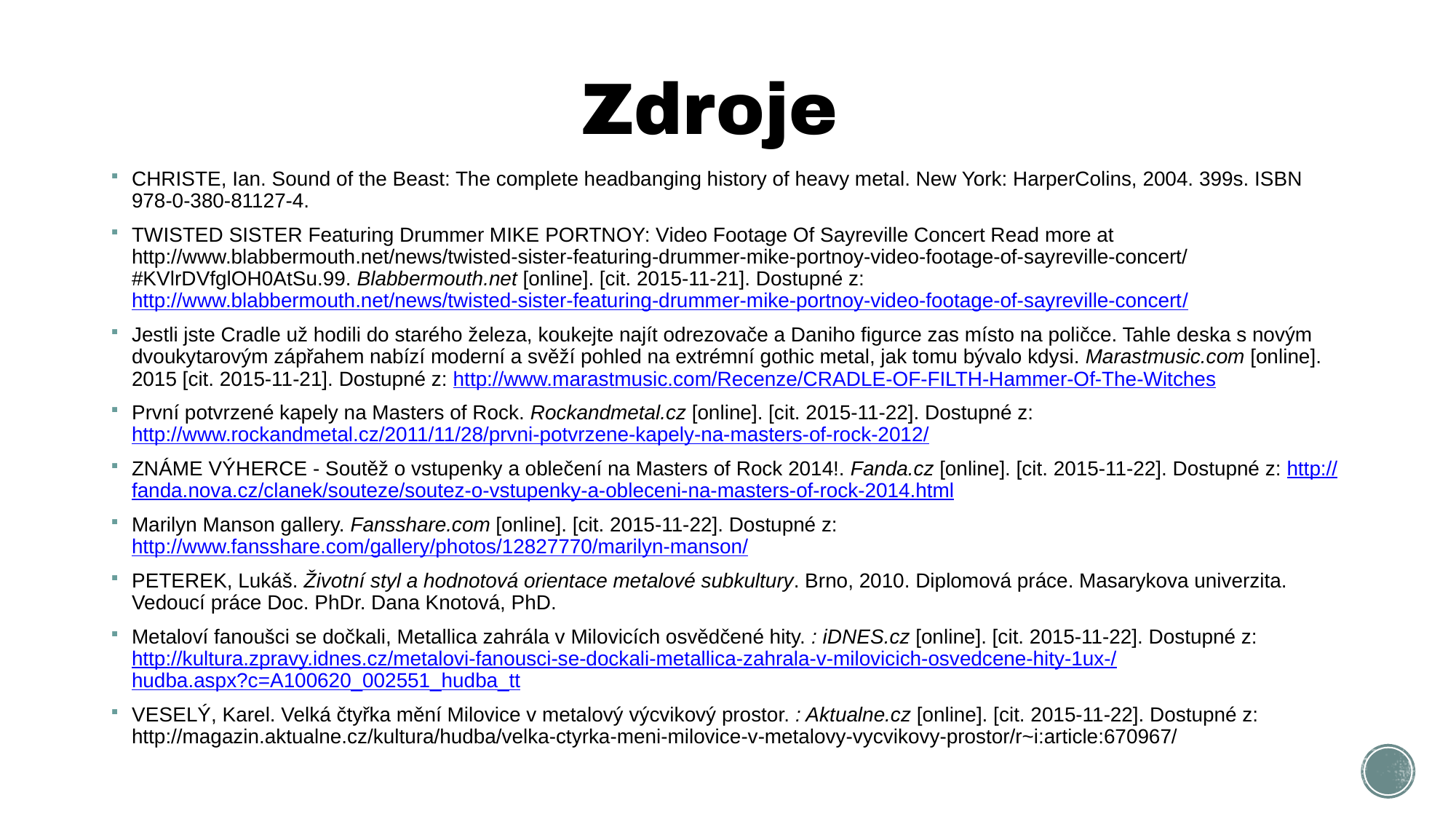

# Zdroje
CHRISTE, Ian. Sound of the Beast: The complete headbanging history of heavy metal. New York: HarperColins, 2004. 399s. ISBN 978-0-380-81127-4.
TWISTED SISTER Featuring Drummer MIKE PORTNOY: Video Footage Of Sayreville Concert Read more at http://www.blabbermouth.net/news/twisted-sister-featuring-drummer-mike-portnoy-video-footage-of-sayreville-concert/#KVlrDVfglOH0AtSu.99. Blabbermouth.net [online]. [cit. 2015-11-21]. Dostupné z: http://www.blabbermouth.net/news/twisted-sister-featuring-drummer-mike-portnoy-video-footage-of-sayreville-concert/
Jestli jste Cradle už hodili do starého železa, koukejte najít odrezovače a Daniho figurce zas místo na poličce. Tahle deska s novým dvoukytarovým zápřahem nabízí moderní a svěží pohled na extrémní gothic metal, jak tomu bývalo kdysi. Marastmusic.com [online]. 2015 [cit. 2015-11-21]. Dostupné z: http://www.marastmusic.com/Recenze/CRADLE-OF-FILTH-Hammer-Of-The-Witches
První potvrzené kapely na Masters of Rock. Rockandmetal.cz [online]. [cit. 2015-11-22]. Dostupné z: http://www.rockandmetal.cz/2011/11/28/prvni-potvrzene-kapely-na-masters-of-rock-2012/
ZNÁME VÝHERCE - Soutěž o vstupenky a oblečení na Masters of Rock 2014!. Fanda.cz [online]. [cit. 2015-11-22]. Dostupné z: http://fanda.nova.cz/clanek/souteze/soutez-o-vstupenky-a-obleceni-na-masters-of-rock-2014.html
Marilyn Manson gallery. Fansshare.com [online]. [cit. 2015-11-22]. Dostupné z: http://www.fansshare.com/gallery/photos/12827770/marilyn-manson/
PETEREK, Lukáš. Životní styl a hodnotová orientace metalové subkultury. Brno, 2010. Diplomová práce. Masarykova univerzita. Vedoucí práce Doc. PhDr. Dana Knotová, PhD.
Metaloví fanoušci se dočkali, Metallica zahrála v Milovicích osvědčené hity. : iDNES.cz [online]. [cit. 2015-11-22]. Dostupné z: http://kultura.zpravy.idnes.cz/metalovi-fanousci-se-dockali-metallica-zahrala-v-milovicich-osvedcene-hity-1ux-/hudba.aspx?c=A100620_002551_hudba_tt
VESELÝ, Karel. Velká čtyřka mění Milovice v metalový výcvikový prostor. : Aktualne.cz [online]. [cit. 2015-11-22]. Dostupné z: http://magazin.aktualne.cz/kultura/hudba/velka-ctyrka-meni-milovice-v-metalovy-vycvikovy-prostor/r~i:article:670967/